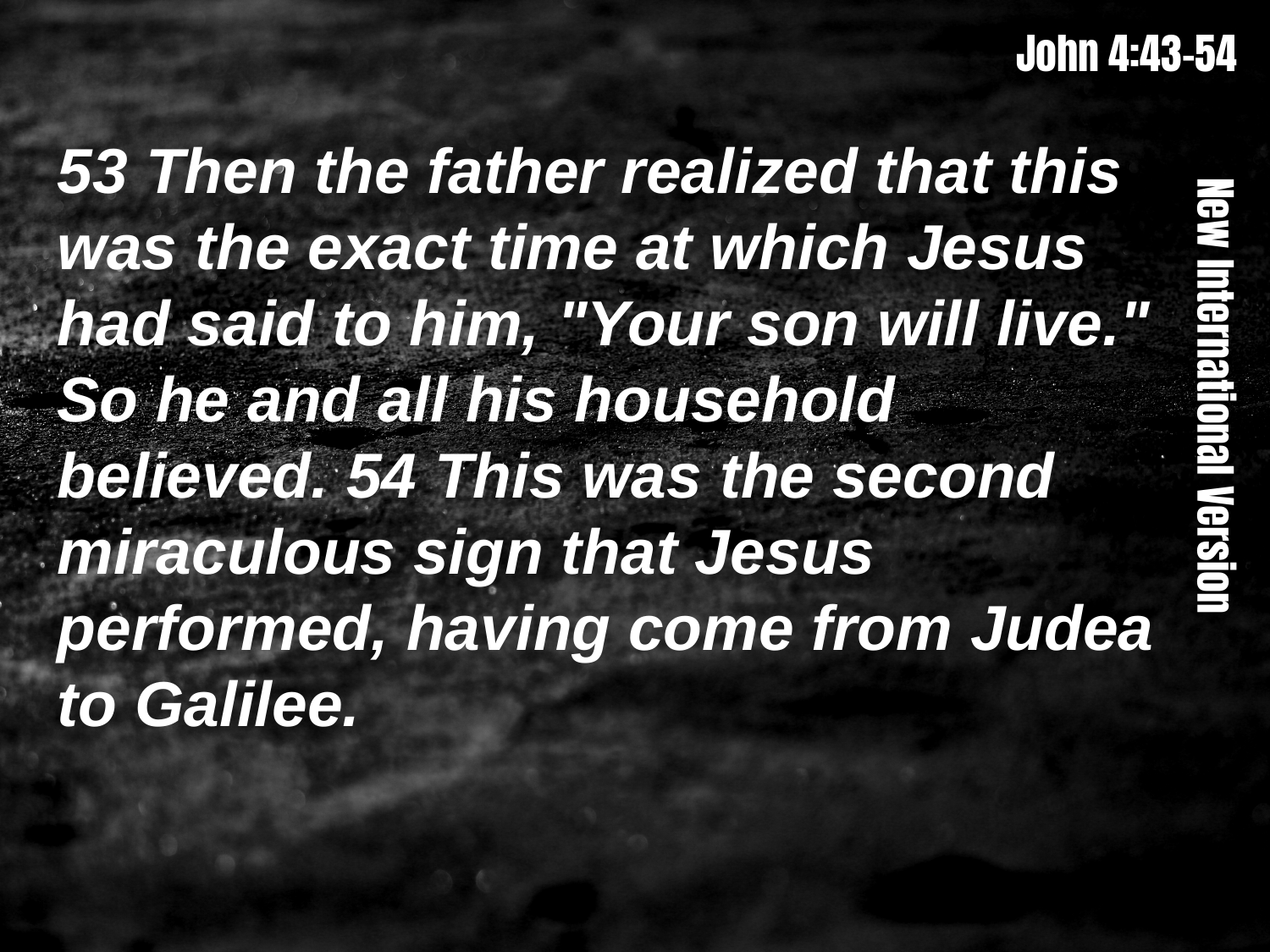

John 4:43-54
53 Then the father realized that this was the exact time at which Jesus had said to him, "Your son will live." So he and all his household believed. 54 This was the second miraculous sign that Jesus performed, having come from Judea to Galilee.
New International Version